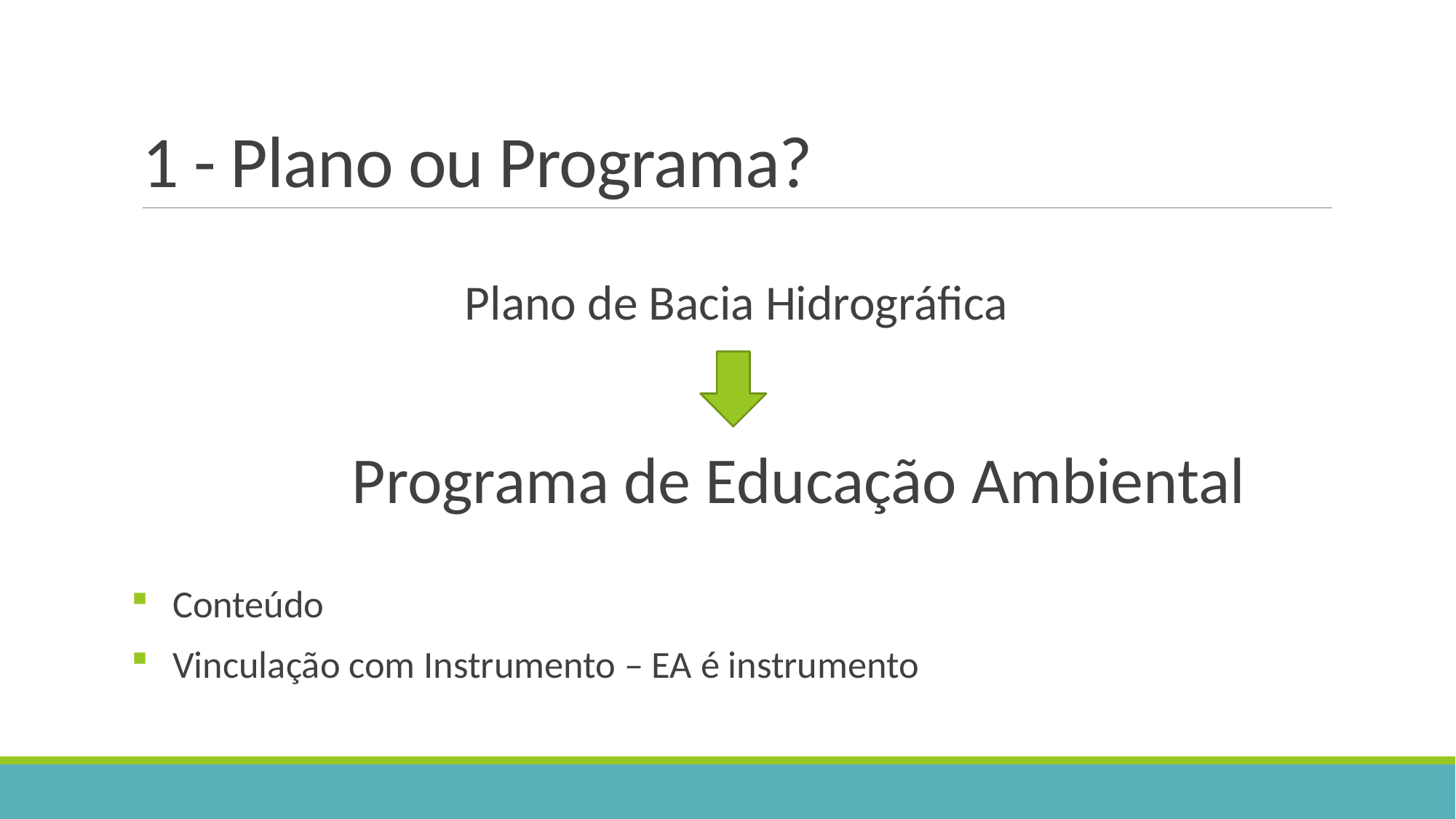

# 1 - Plano ou Programa?

Plano de Bacia Hidrográfica

               Programa de Educação Ambiental

   Conteúdo
   Vinculação com Instrumento – EA é instrumento